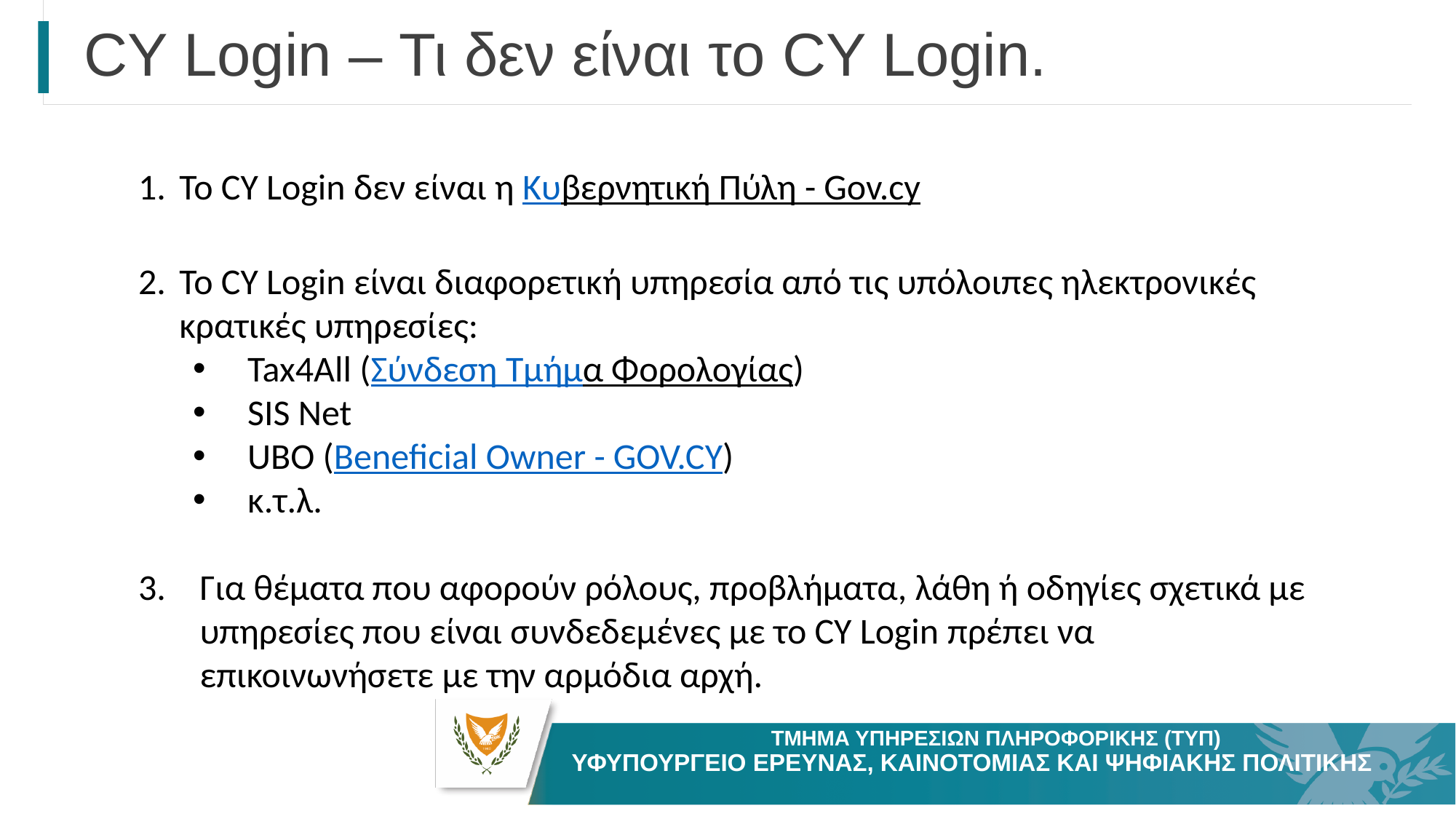

# CY Login – Τι δεν είναι το CY Login.

Το CY Login δεν είναι η Κυβερνητική Πύλη - Gov.cy

Το CY Login είναι διαφορετική υπηρεσία από τις υπόλοιπες ηλεκτρονικές κρατικές υπηρεσίες:
Tax4All (Σύνδεση Τμήμα Φορολογίας)
SIS Net
UBO (Beneficial Owner - GOV.CY)
κ.τ.λ.

Για θέματα που αφορούν ρόλους, προβλήματα, λάθη ή οδηγίες σχετικά με υπηρεσίες που είναι συνδεδεμένες με το CY Login πρέπει να επικοινωνήσετε με την αρμόδια αρχή.
ΤΜΗΜΑ ΥΠΗΡΕΣΙΩΝ ΠΛΗΡΟΦΟΡΙΚΗΣ (ΤΥΠ)